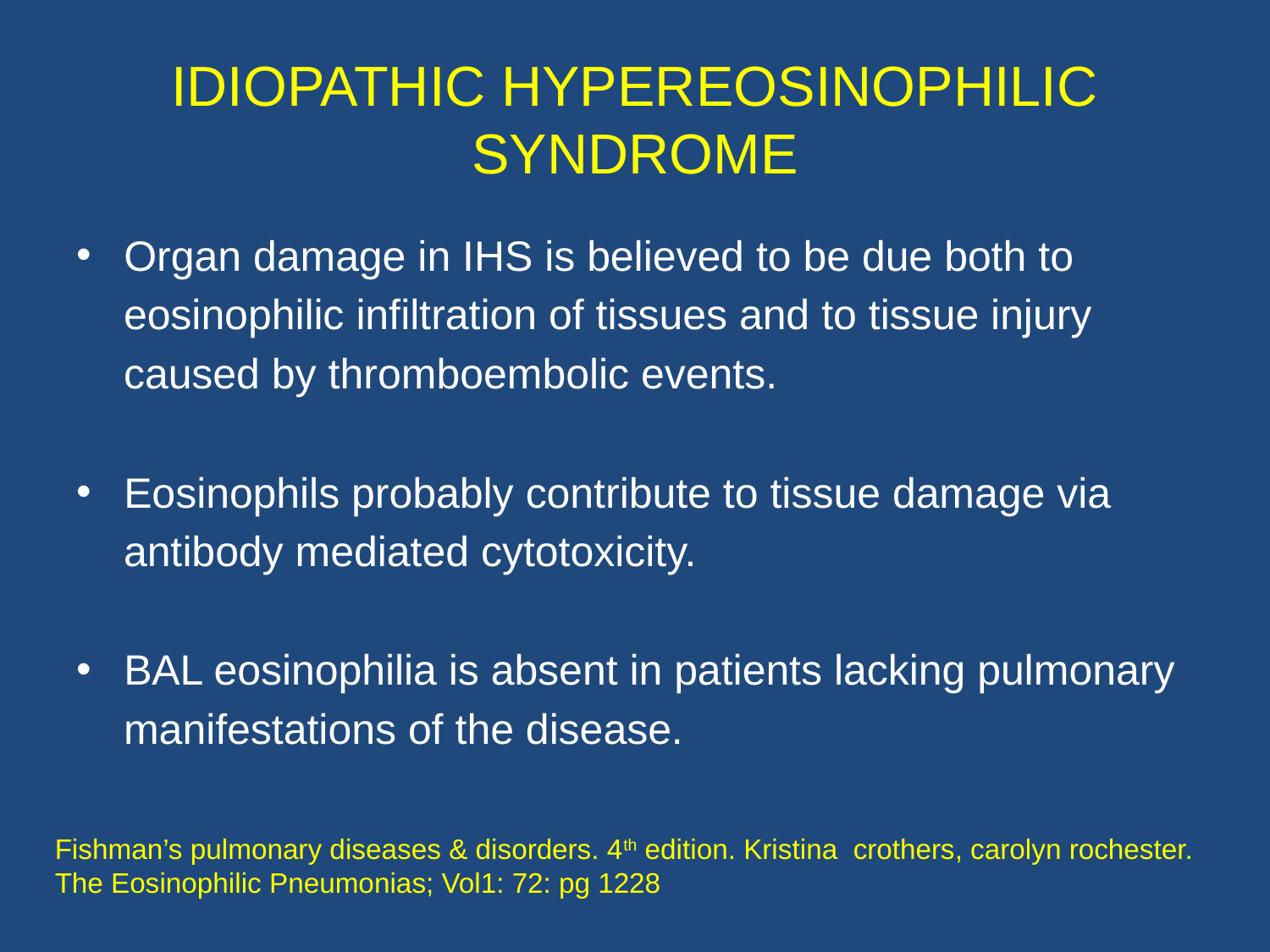

# IDIOPATHIC HYPEREOSINOPHILIC SYNDROME
Organ damage in IHS is believed to be due both to
    eosinophilic infiltration of tissues and to tissue injury
    caused by thromboembolic events.

Eosinophils probably contribute to tissue damage via
    antibody mediated cytotoxicity.

BAL eosinophilia is absent in patients lacking pulmonary
    manifestations of the disease.
Fishman’s pulmonary diseases & disorders. 4th edition. Kristina  crothers, carolyn rochester. The Eosinophilic Pneumonias; Vol1: 72: pg 1228